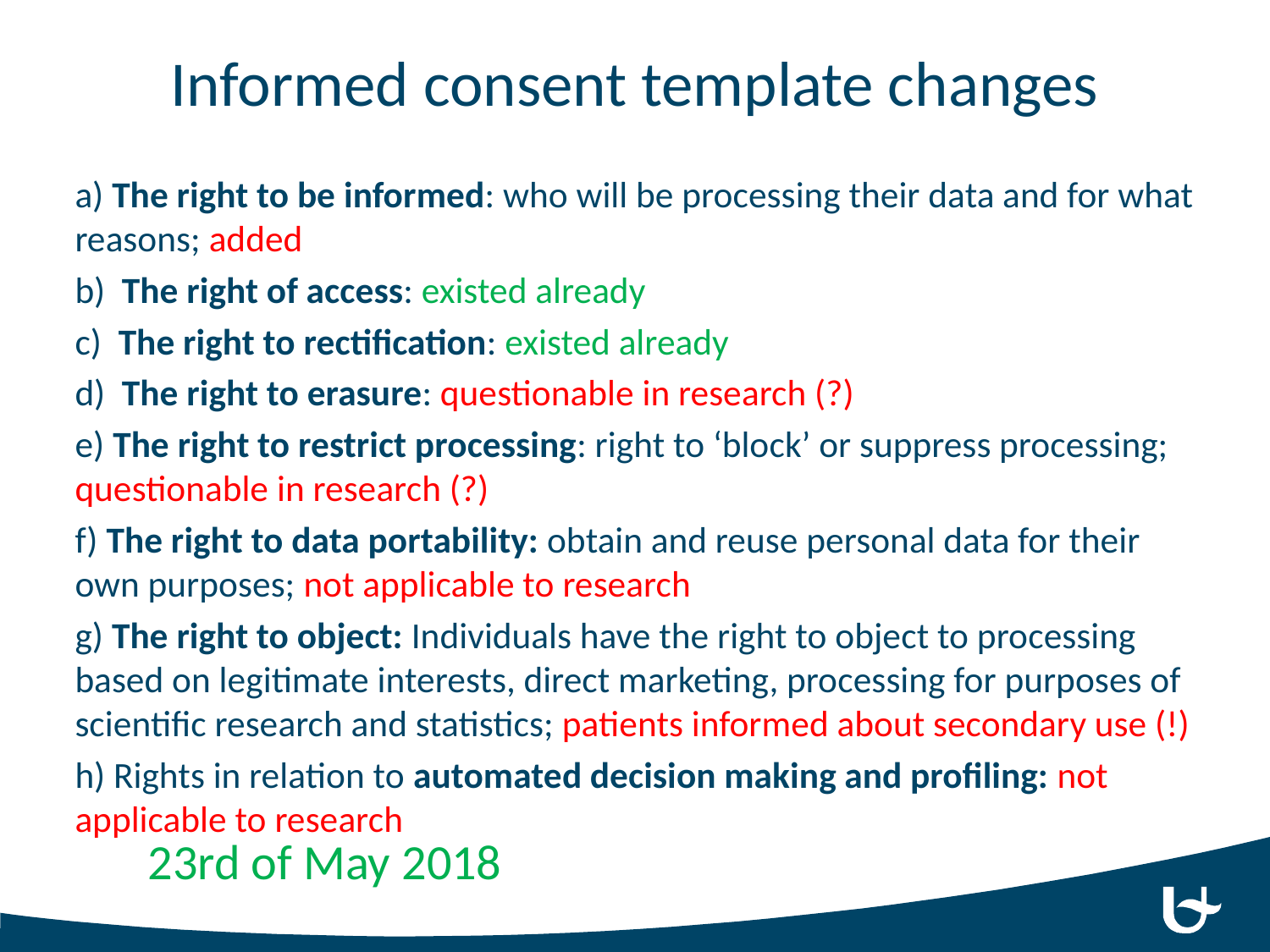

# Informed consent template changes
a) The right to be informed: who will be processing their data and for what reasons; added
b)  The right of access: existed already
c)  The right to rectification: existed already
d)  The right to erasure: questionable in research (?)
e) The right to restrict processing: right to ‘block’ or suppress processing; questionable in research (?)
f) The right to data portability: obtain and reuse personal data for their own purposes; not applicable to research
g) The right to object: Individuals have the right to object to processing based on legitimate interests, direct marketing, processing for purposes of scientific research and statistics; patients informed about secondary use (!)
h) Rights in relation to automated decision making and profiling: not applicable to research

23rd of May 2018